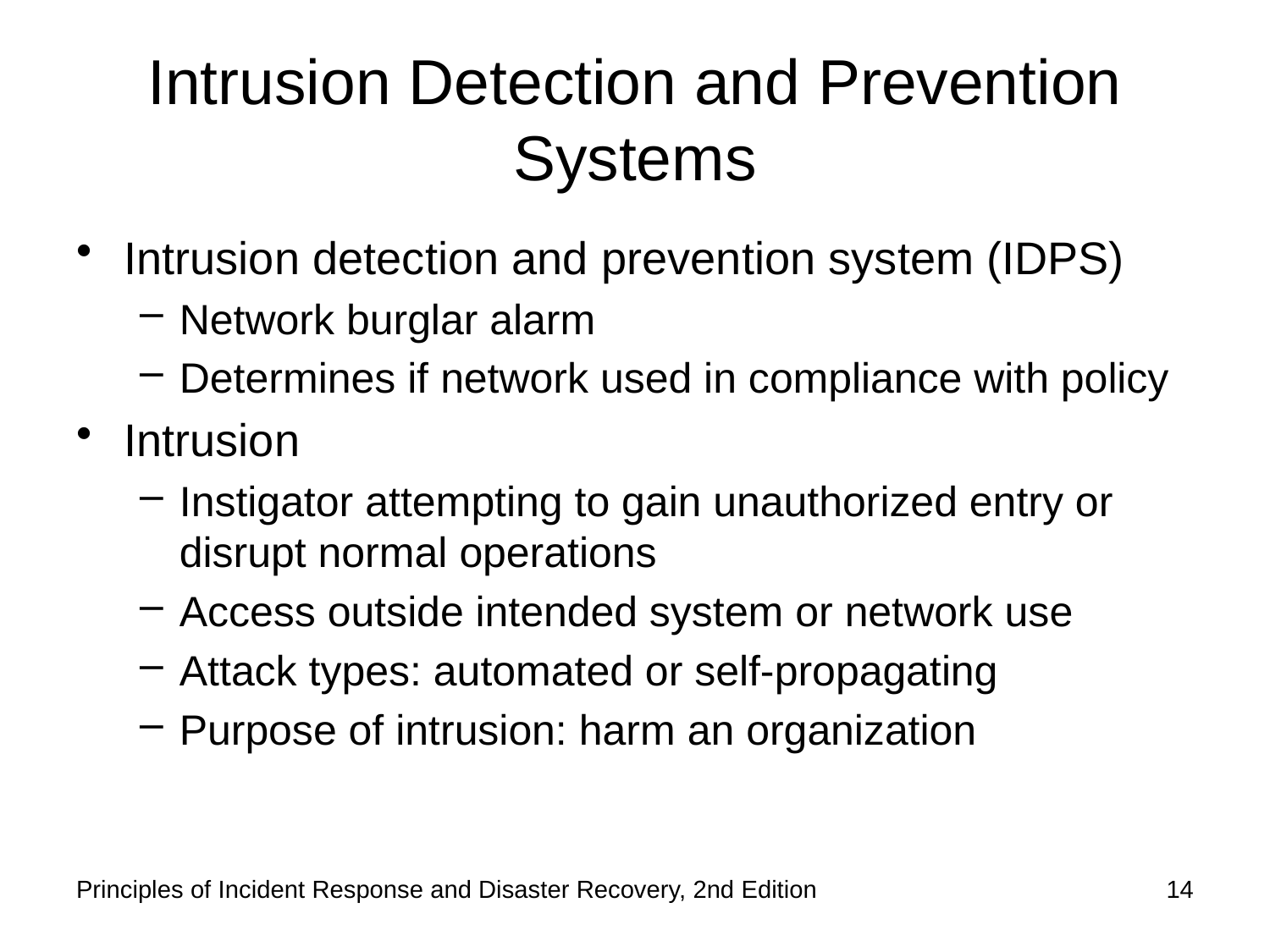

# Intrusion Detection and Prevention Systems
Intrusion detection and prevention system (IDPS)
Network burglar alarm
Determines if network used in compliance with policy
Intrusion
Instigator attempting to gain unauthorized entry or disrupt normal operations
Access outside intended system or network use
Attack types: automated or self-propagating
Purpose of intrusion: harm an organization
Principles of Incident Response and Disaster Recovery, 2nd Edition
14